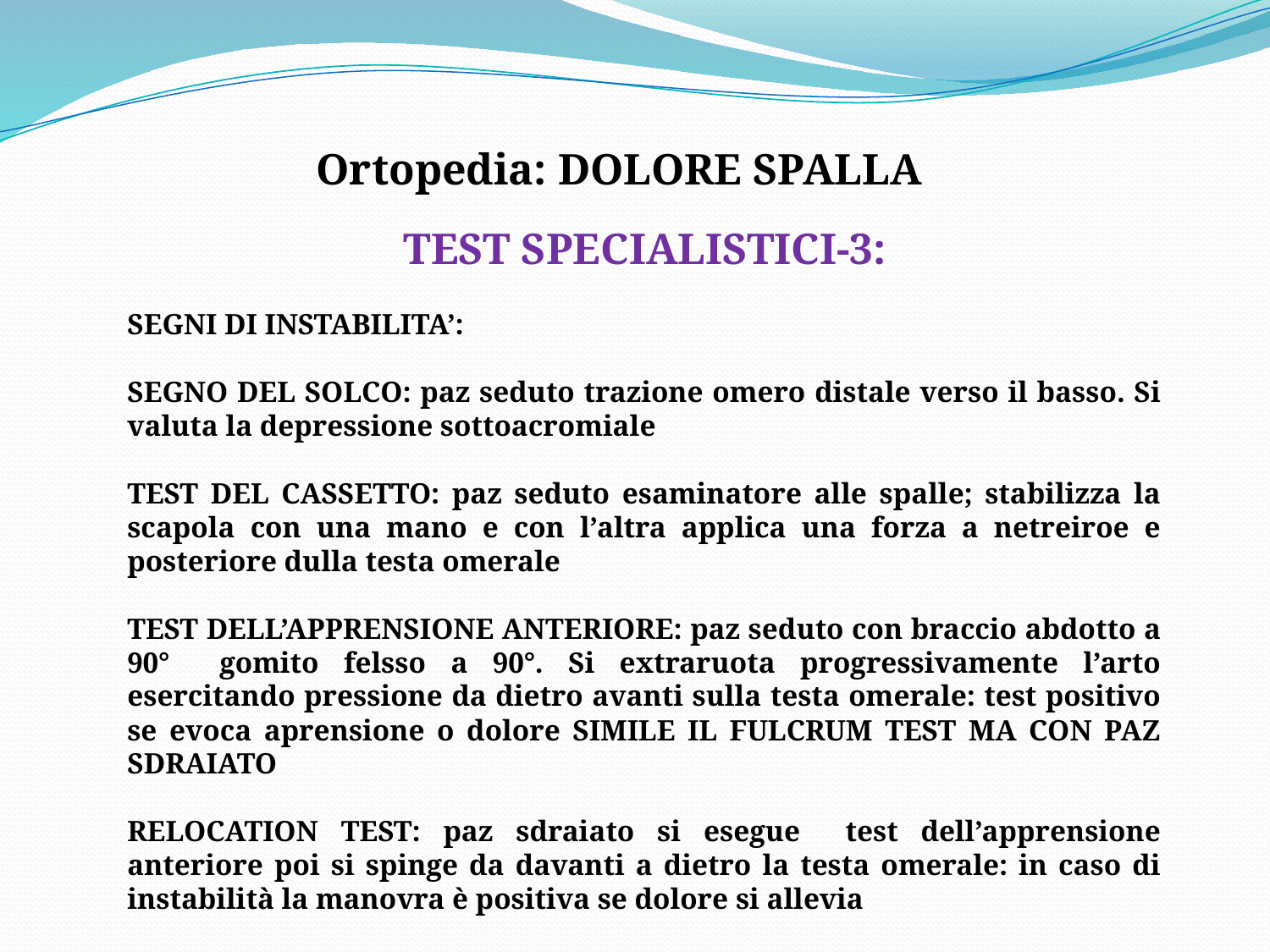

Ortopedia: DOLORE SPALLA
TEST SPECIALISTICI-3:

SEGNI DI INSTABILITA’:

SEGNO DEL SOLCO: paz seduto trazione omero distale verso il basso. Si valuta la depressione sottoacromiale

TEST DEL CASSETTO: paz seduto esaminatore alle spalle; stabilizza la scapola con una mano e con l’altra applica una forza a netreiroe e posteriore dulla testa omerale

TEST DELL’APPRENSIONE ANTERIORE: paz seduto con braccio abdotto a 90°  gomito felsso a 90°. Si extraruota progressivamente l’arto esercitando pressione da dietro avanti sulla testa omerale: test positivo se evoca aprensione o dolore SIMILE IL FULCRUM TEST MA CON PAZ SDRAIATO

RELOCATION TEST: paz sdraiato si esegue  test dell’apprensione anteriore poi si spinge da davanti a dietro la testa omerale: in caso di instabilità la manovra è positiva se dolore si allevia